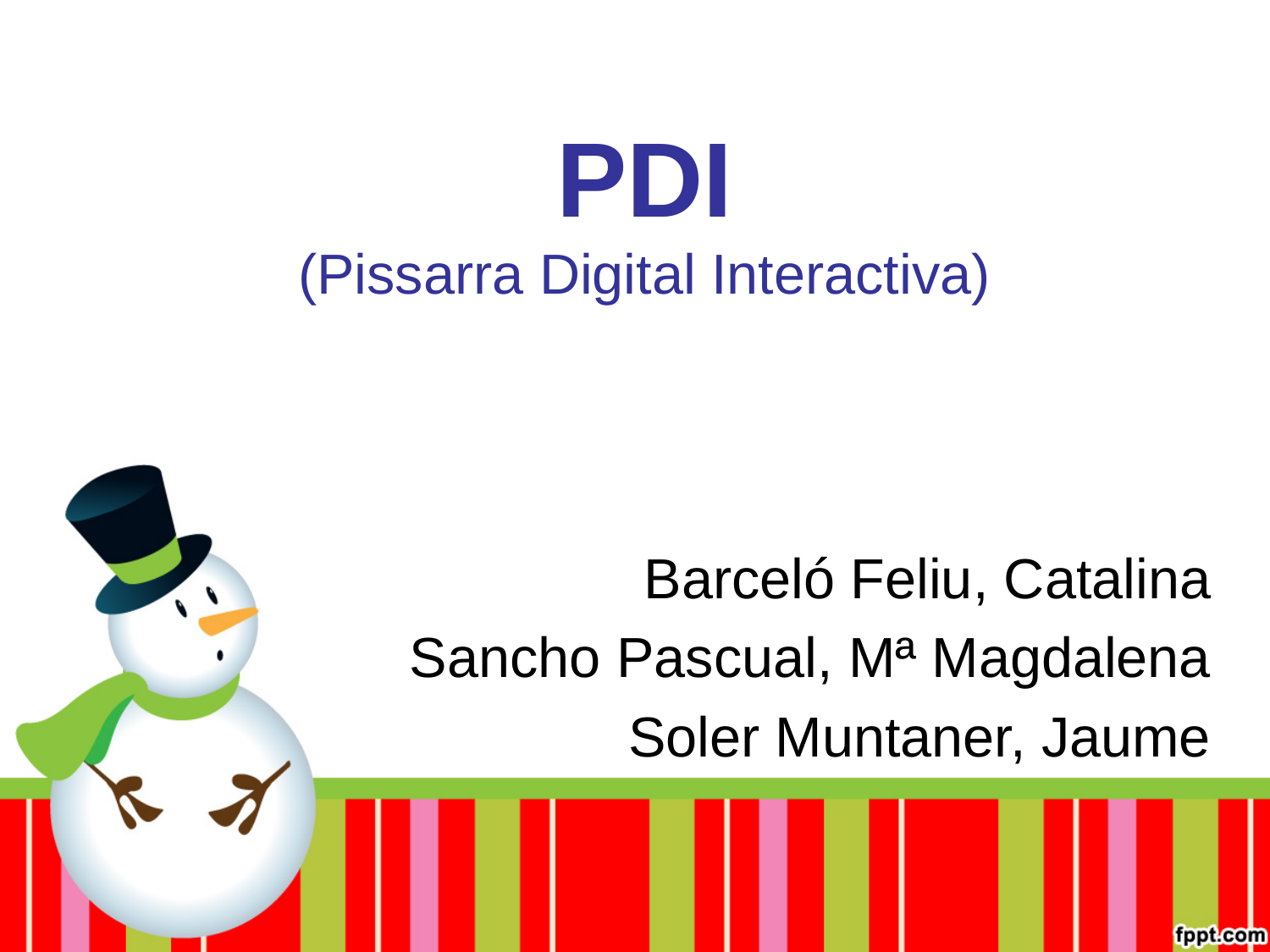

# PDI (Pissarra Digital Interactiva)
Barceló Feliu, Catalina
Sancho Pascual, Mª Magdalena
Soler Muntaner, Jaume